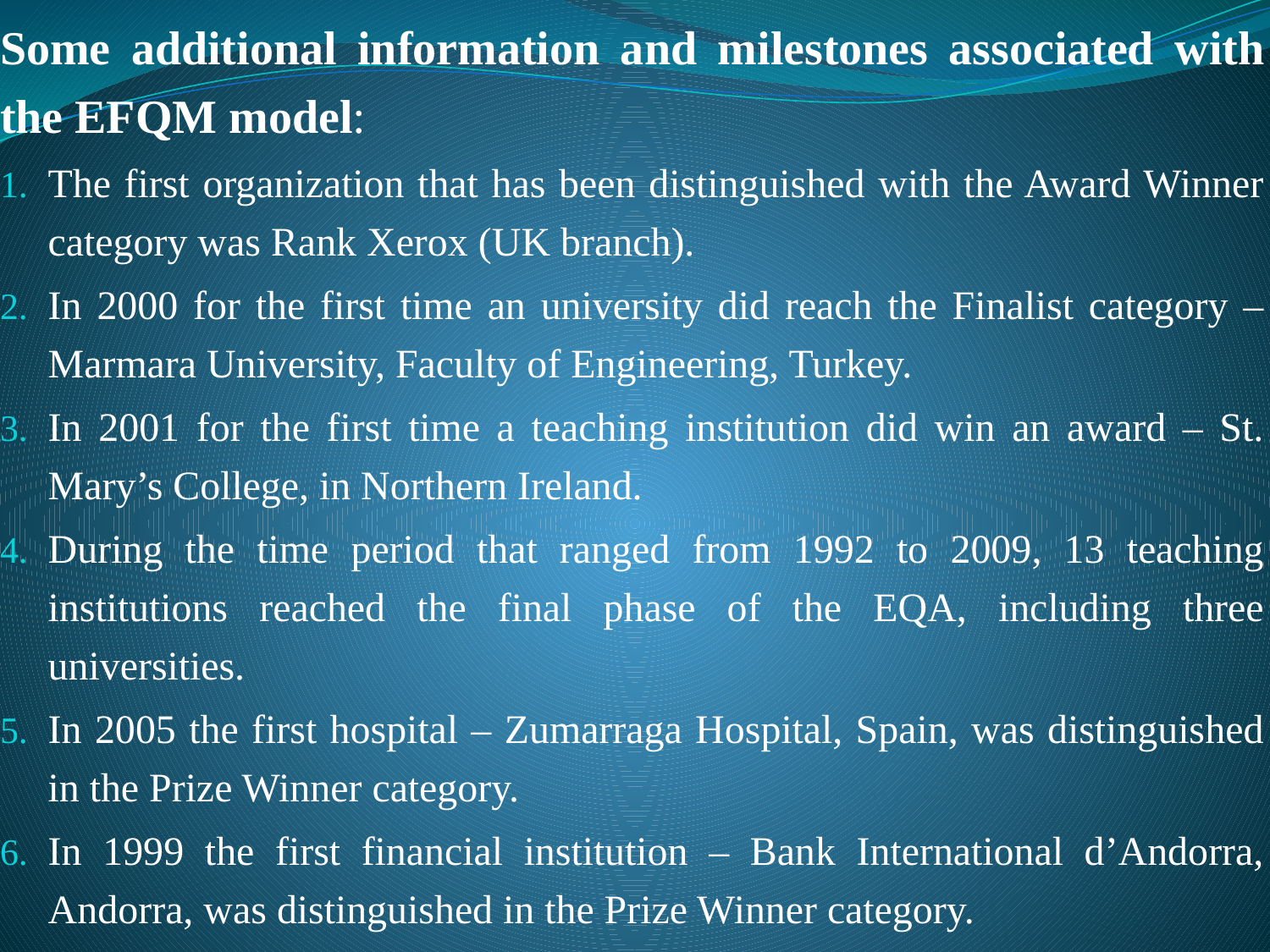

Some additional information and milestones associated with the EFQM model:
The first organization that has been distinguished with the Award Winner category was Rank Xerox (UK branch).
In 2000 for the first time an university did reach the Finalist category – Marmara University, Faculty of Engineering, Turkey.
In 2001 for the first time a teaching institution did win an award – St. Mary’s College, in Northern Ireland.
During the time period that ranged from 1992 to 2009, 13 teaching institutions reached the final phase of the EQA, including three universities.
In 2005 the first hospital – Zumarraga Hospital, Spain, was distinguished in the Prize Winner category.
In 1999 the first financial institution – Bank International d’Andorra, Andorra, was distinguished in the Prize Winner category.